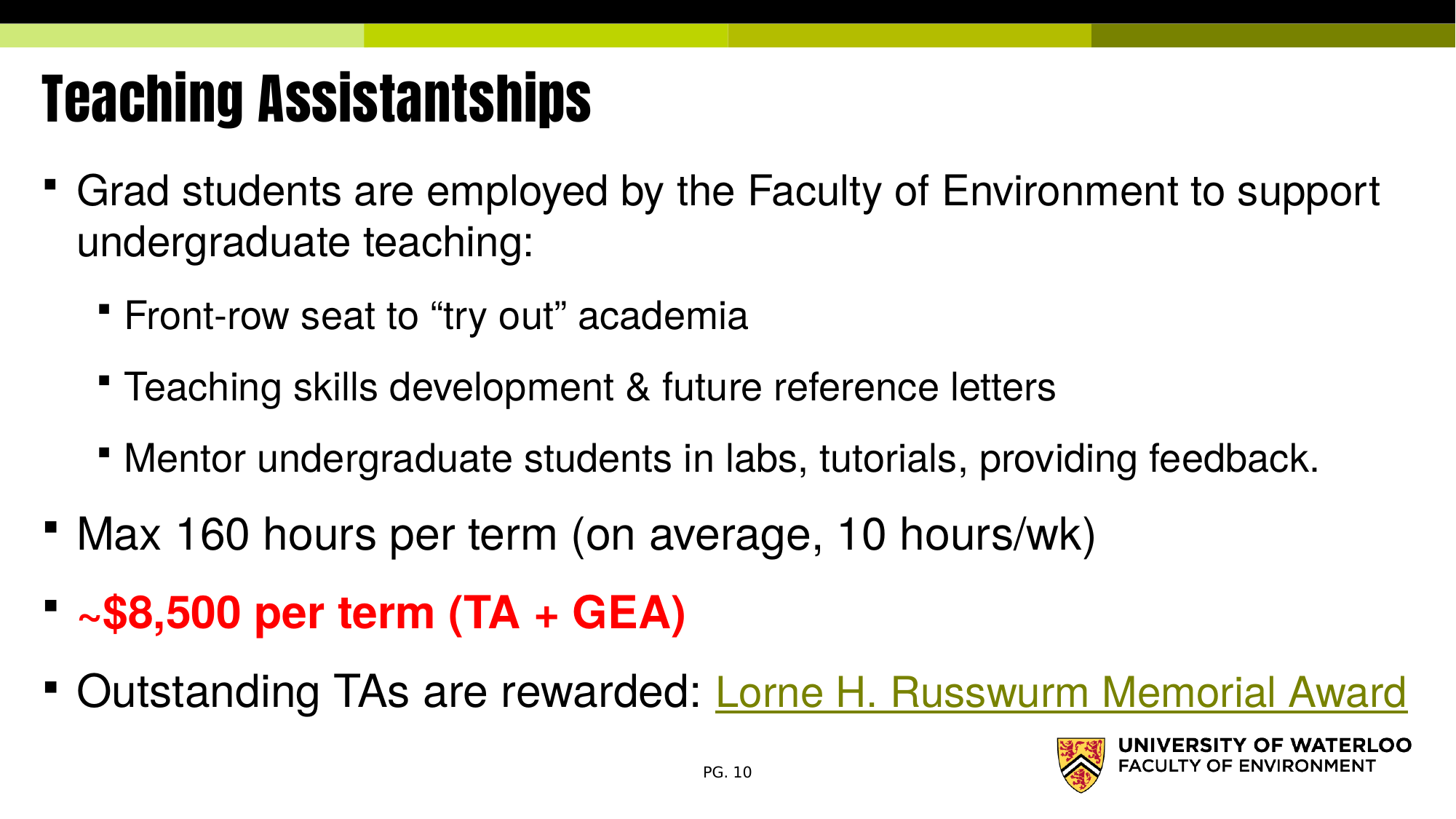

# Teaching Assistantships
Grad students are employed by the Faculty of Environment to support undergraduate teaching:
Front-row seat to “try out” academia
Teaching skills development & future reference letters
Mentor undergraduate students in labs, tutorials, providing feedback.
Max 160 hours per term (on average, 10 hours/wk)
~$8,500 per term (TA + GEA)
Outstanding TAs are rewarded: Lorne H. Russwurm Memorial Award
10